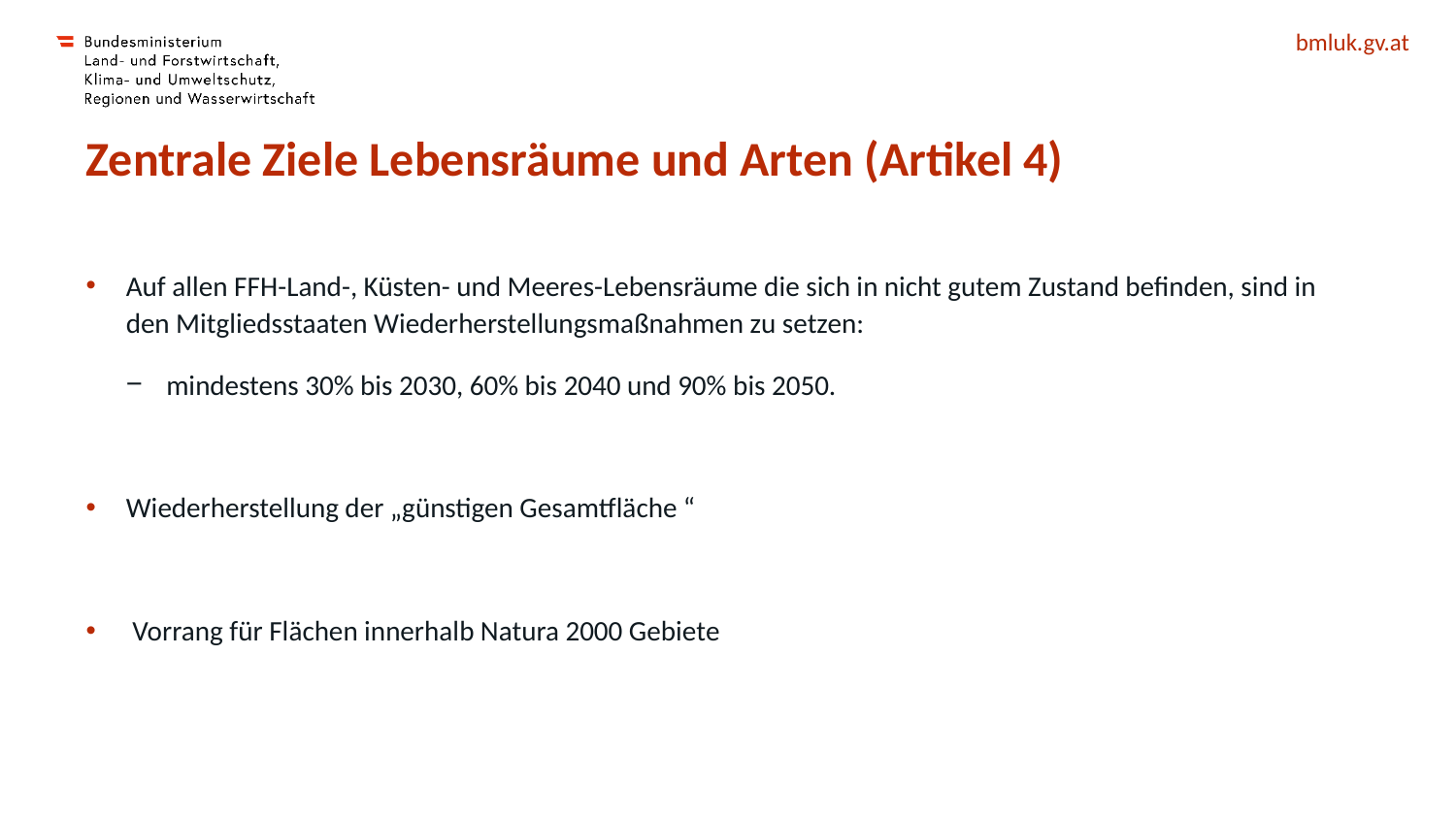

# Zentrale Ziele Lebensräume und Arten (Artikel 4)

Auf allen FFH-Land-, Küsten- und Meeres-Lebensräume die sich in nicht gutem Zustand befinden, sind in den Mitgliedsstaaten Wiederherstellungsmaßnahmen zu setzen:
mindestens 30% bis 2030, 60% bis 2040 und 90% bis 2050.

Wiederherstellung der „günstigen Gesamtfläche “

 Vorrang für Flächen innerhalb Natura 2000 Gebiete